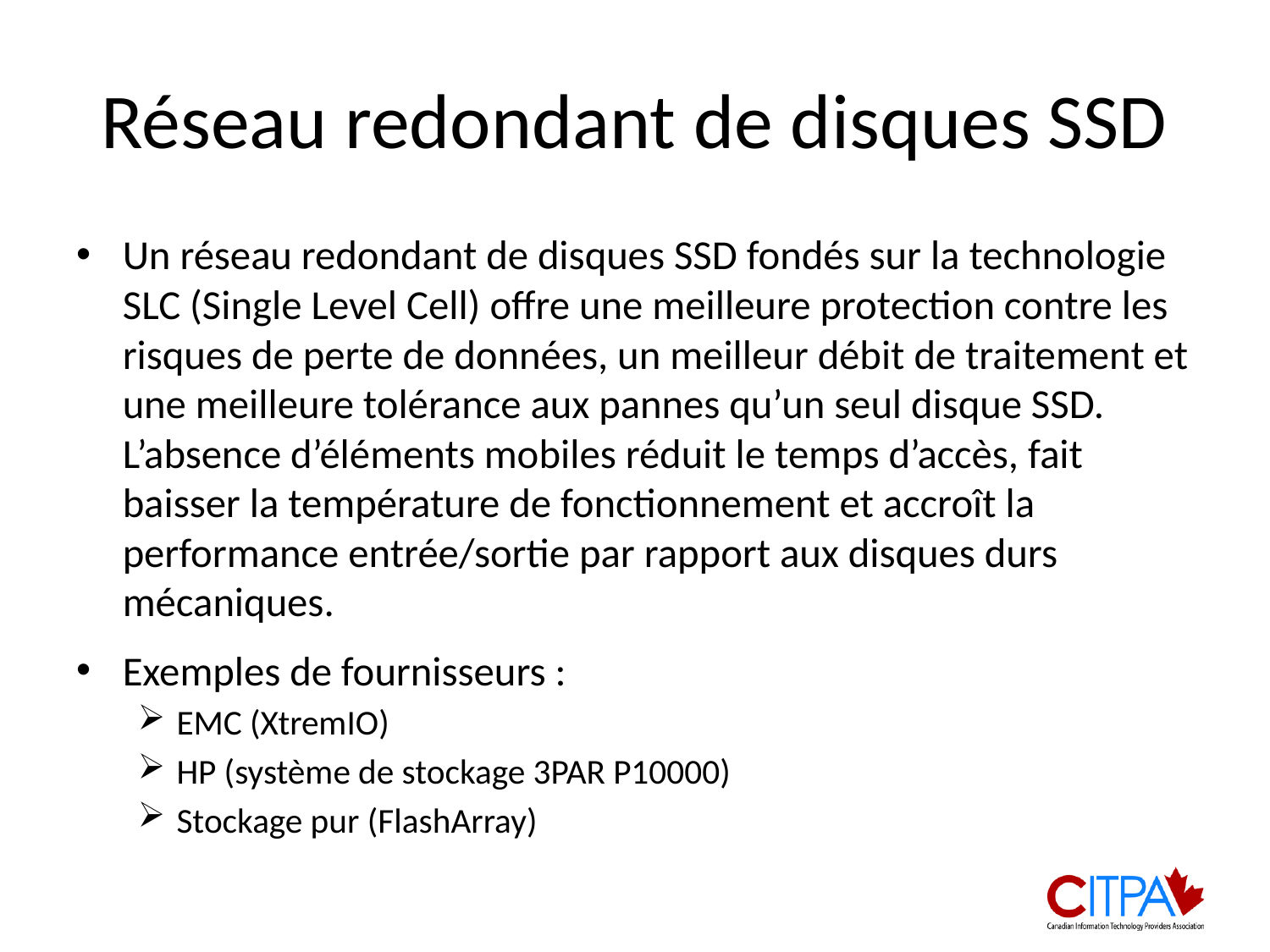

# Réseau redondant de disques SSD
Un réseau redondant de disques SSD fondés sur la technologie SLC (Single Level Cell) offre une meilleure protection contre les risques de perte de données, un meilleur débit de traitement et une meilleure tolérance aux pannes qu’un seul disque SSD. L’absence d’éléments mobiles réduit le temps d’accès, fait baisser la température de fonctionnement et accroît la performance entrée/sortie par rapport aux disques durs mécaniques.
Exemples de fournisseurs :
EMC (XtremIO)
HP (système de stockage 3PAR P10000)
Stockage pur (FlashArray)